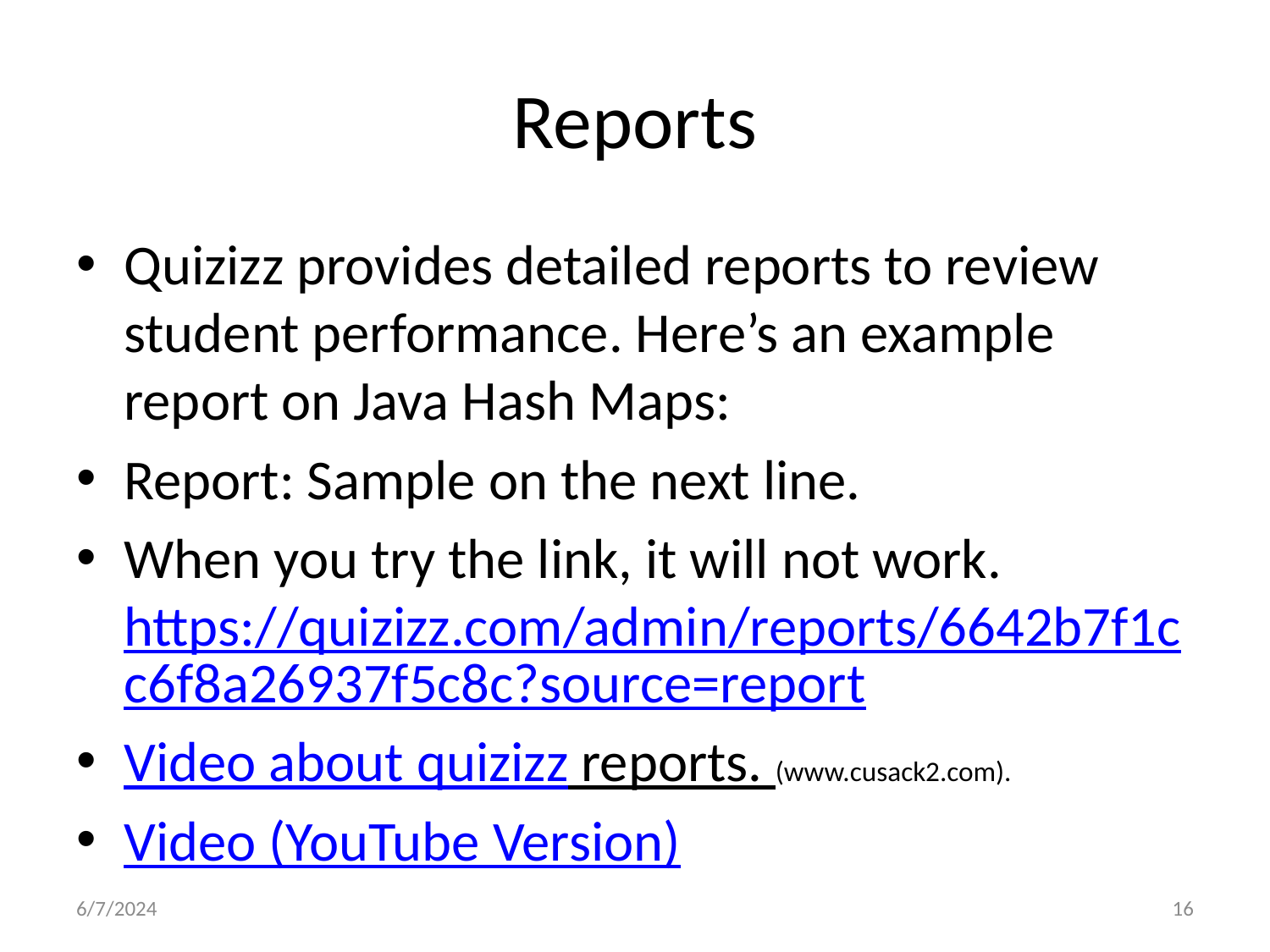

# Reports
Quizizz provides detailed reports to review student performance. Here’s an example report on Java Hash Maps:
Report: Sample on the next line.
When you try the link, it will not work. https://quizizz.com/admin/reports/6642b7f1cc6f8a26937f5c8c?source=report
Video about quizizz reports. (www.cusack2.com).
Video (YouTube Version)

6/7/2024
16